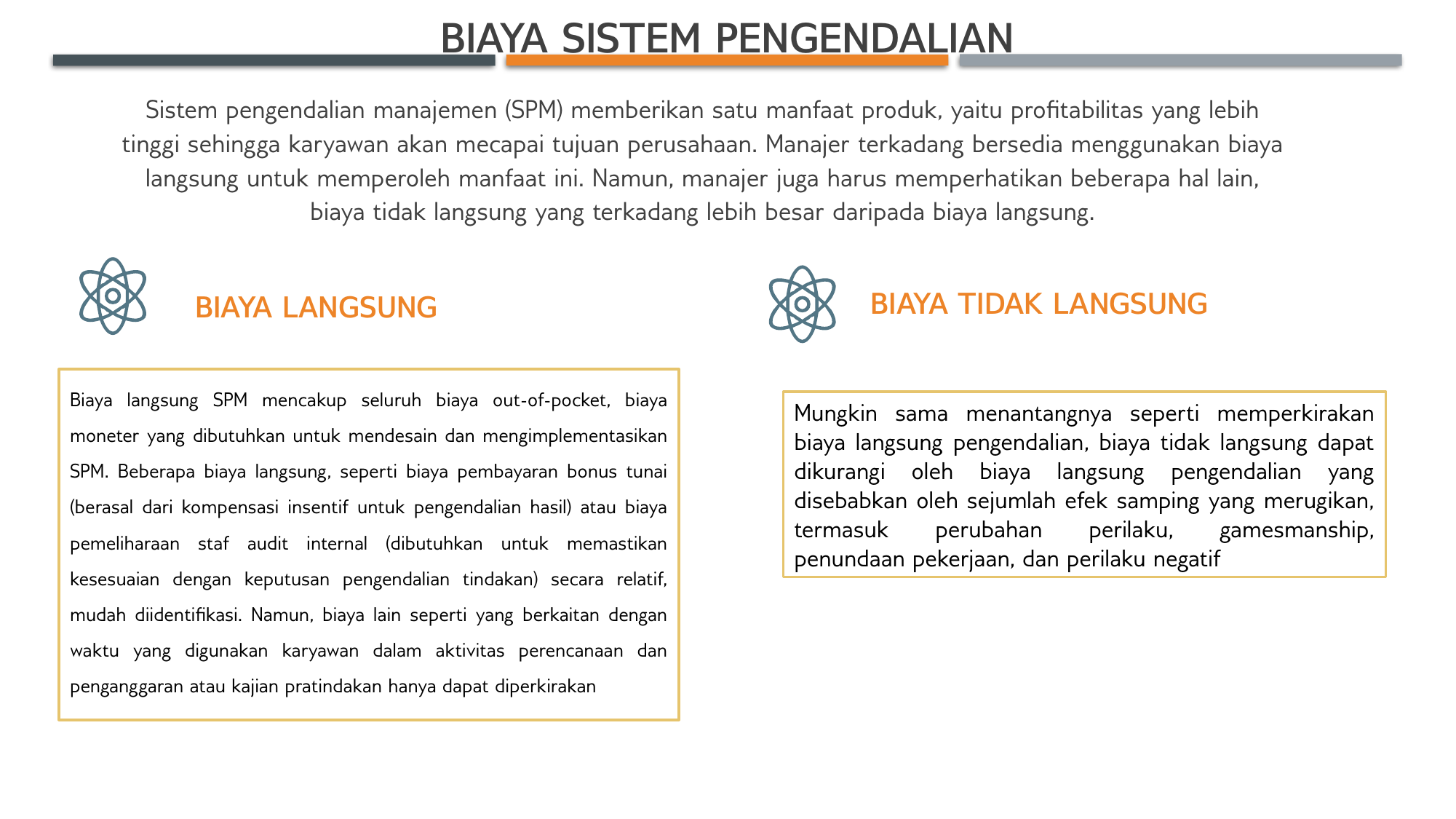

# BIAYA SISTEM PENGENDALIAN
Sistem pengendalian manajemen (SPM) memberikan satu manfaat produk, yaitu profitabilitas yang lebih tinggi sehingga karyawan akan mecapai tujuan perusahaan. Manajer terkadang bersedia menggunakan biaya langsung untuk memperoleh manfaat ini. Namun, manajer juga harus memperhatikan beberapa hal lain, biaya tidak langsung yang terkadang lebih besar daripada biaya langsung.

BIAYA TIDAK LANGSUNG
BIAYA LANGSUNG
Biaya langsung SPM mencakup seluruh biaya out-of-pocket, biaya moneter yang dibutuhkan untuk mendesain dan mengimplementasikan SPM. Beberapa biaya langsung, seperti biaya pembayaran bonus tunai (berasal dari kompensasi insentif untuk pengendalian hasil) atau biaya pemeliharaan staf audit internal (dibutuhkan untuk memastikan kesesuaian dengan keputusan pengendalian tindakan) secara relatif, mudah diidentifikasi. Namun, biaya lain seperti yang berkaitan dengan waktu yang digunakan karyawan dalam aktivitas perencanaan dan penganggaran atau kajian pratindakan hanya dapat diperkirakan
Mungkin sama menantangnya seperti memperkirakan biaya langsung pengendalian, biaya tidak langsung dapat dikurangi oleh biaya langsung pengendalian yang disebabkan oleh sejumlah efek samping yang merugikan, termasuk perubahan perilaku, gamesmanship, penundaan pekerjaan, dan perilaku negatif